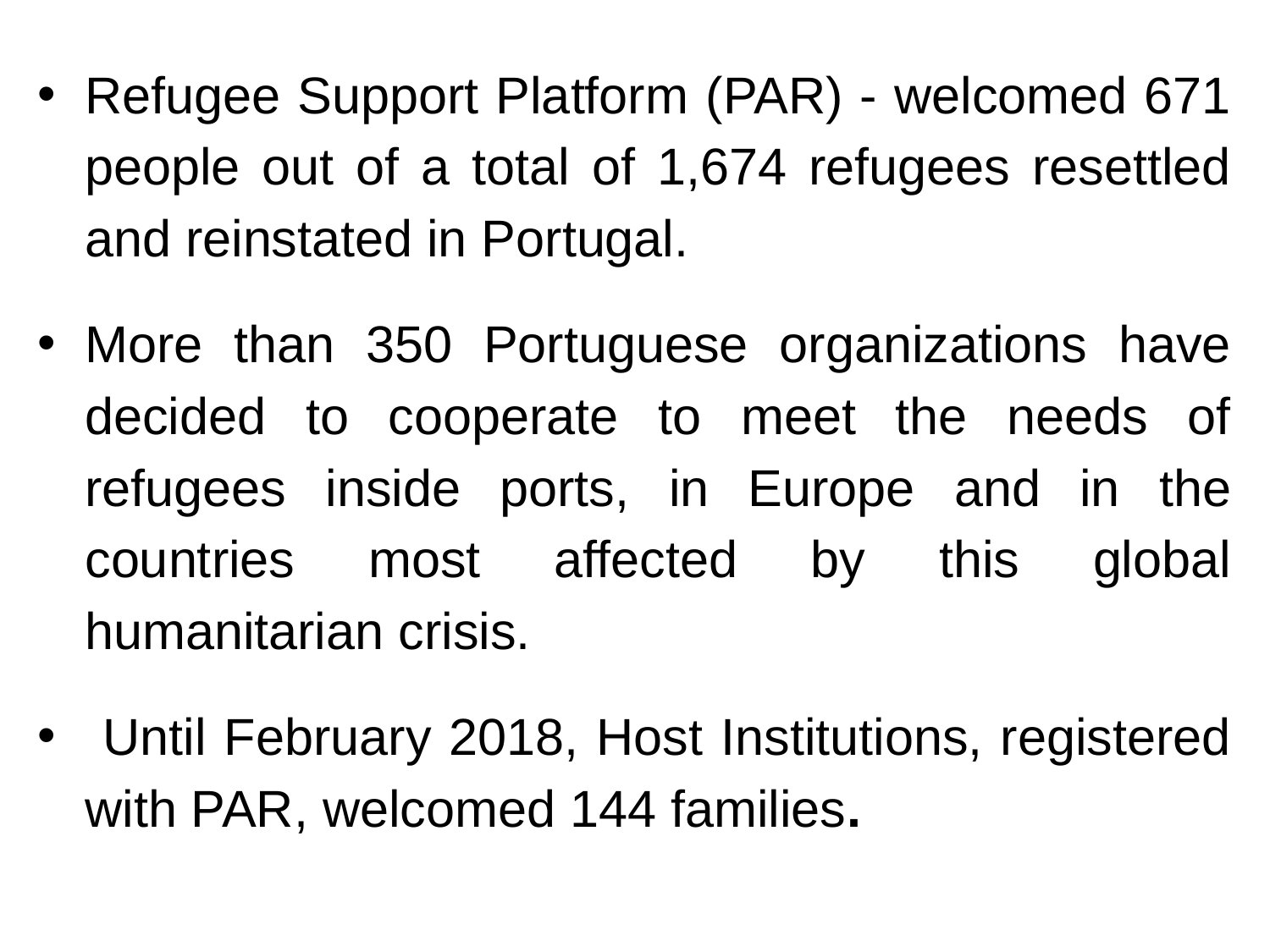

Refugee Support Platform (PAR) - welcomed 671 people out of a total of 1,674 refugees resettled and reinstated in Portugal.
More than 350 Portuguese organizations have decided to cooperate to meet the needs of refugees inside ports, in Europe and in the countries most affected by this global humanitarian crisis.
 Until February 2018, Host Institutions, registered with PAR, welcomed 144 families.